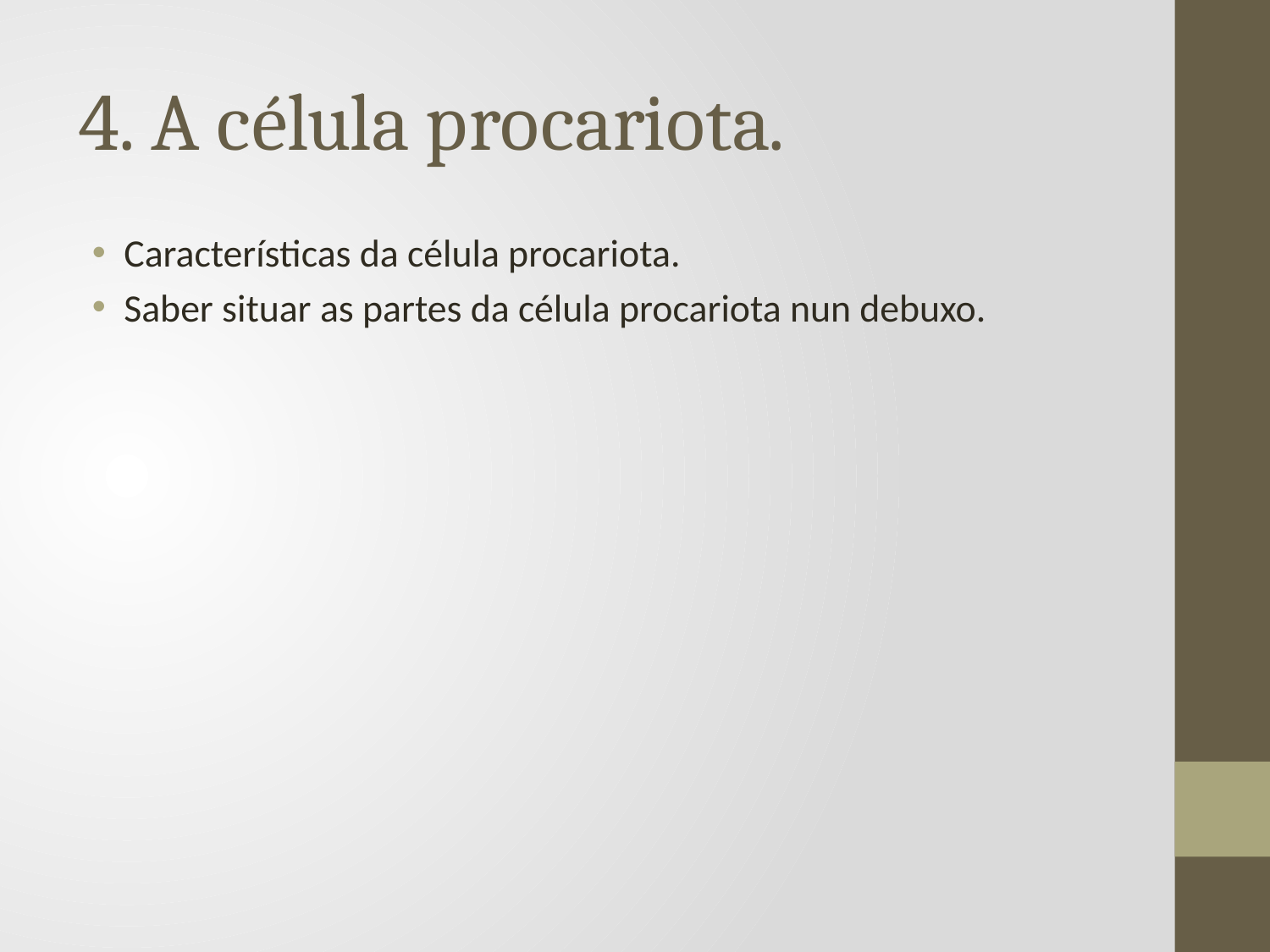

# 4. A célula procariota.
Características da célula procariota.
Saber situar as partes da célula procariota nun debuxo.